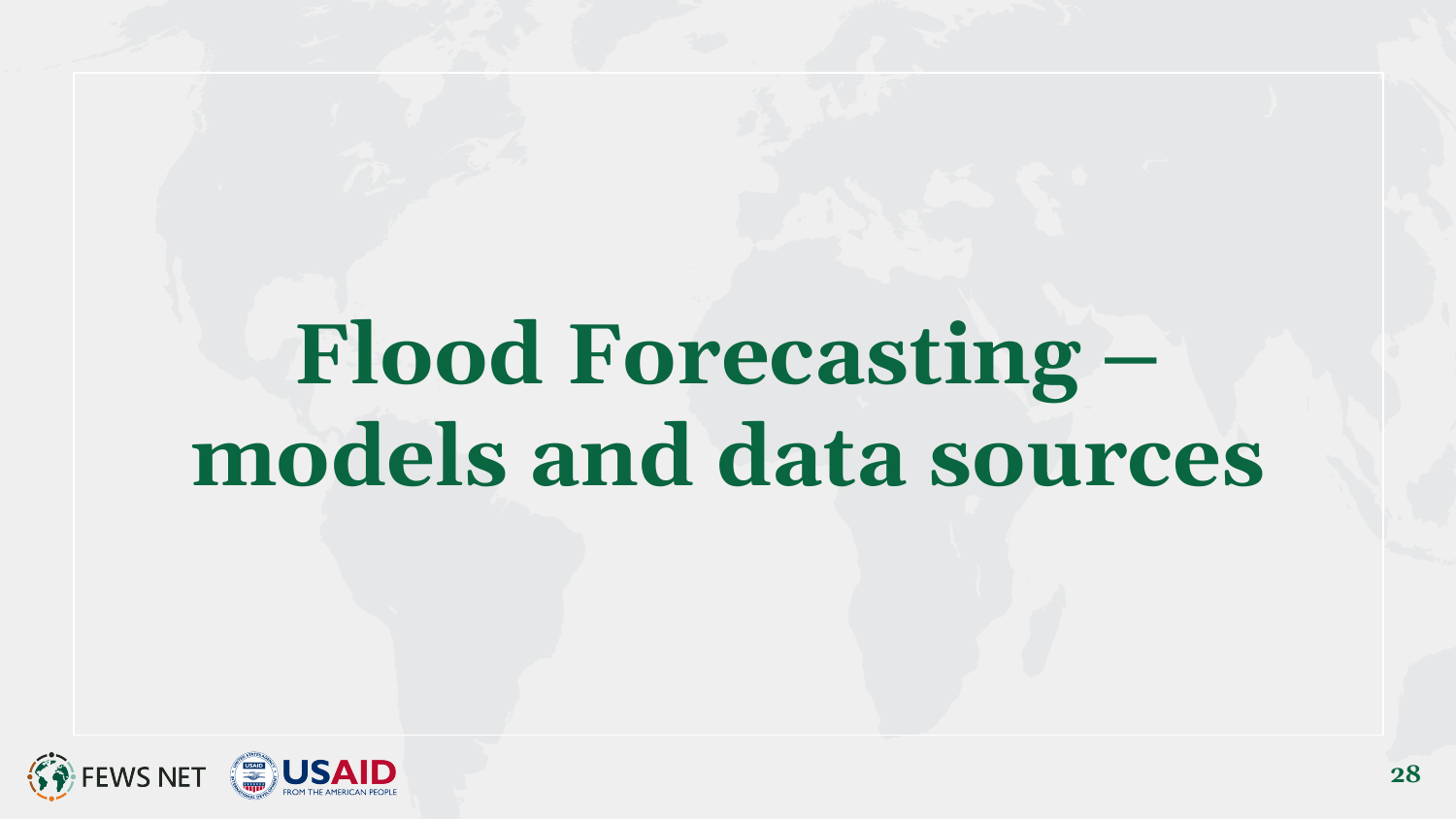

# Flood Forecasting – models and data sources
28